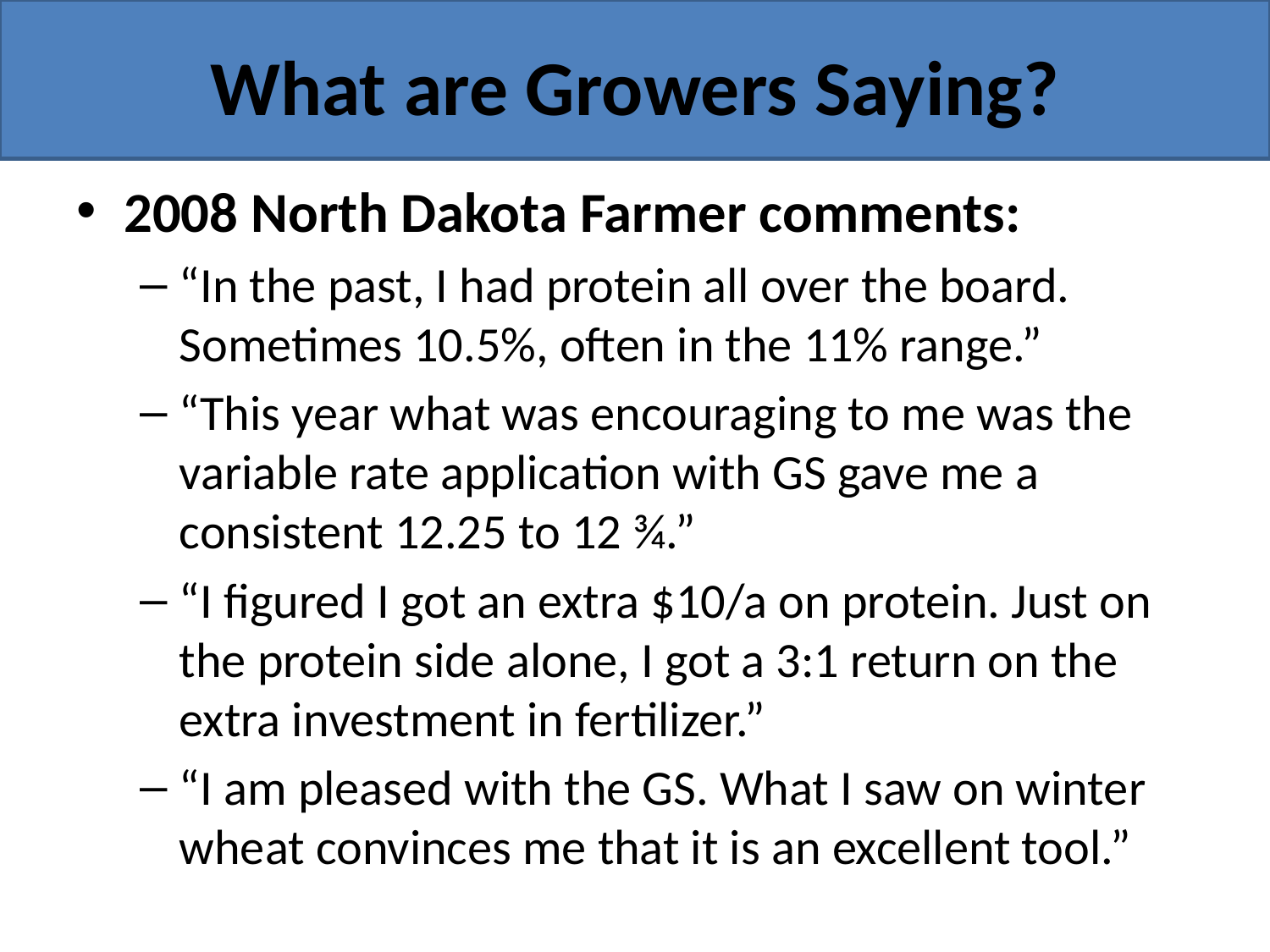

# What are Growers Saying?
2008 North Dakota Farmer comments:
“In the past, I had protein all over the board. Sometimes 10.5%, often in the 11% range.”
“This year what was encouraging to me was the variable rate application with GS gave me a consistent 12.25 to 12 ¾.”
“I figured I got an extra $10/a on protein. Just on the protein side alone, I got a 3:1 return on the extra investment in fertilizer.”
“I am pleased with the GS. What I saw on winter wheat convinces me that it is an excellent tool.”